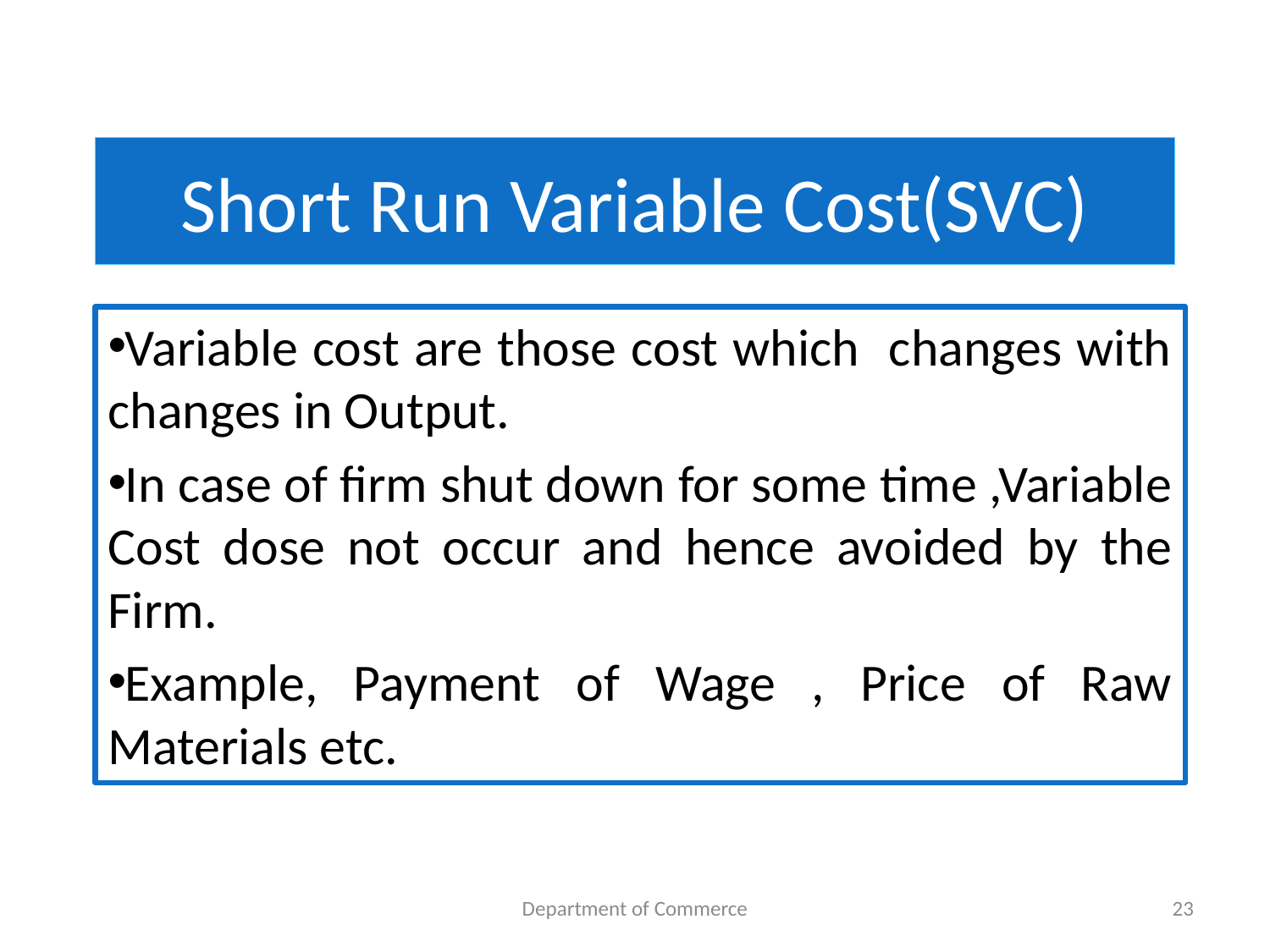

# Short Run Variable Cost(SVC)
Variable cost are those cost which  changes with changes in Output.
In case of firm shut down for some time ,Variable Cost dose not occur and hence avoided by the Firm.
Example, Payment of Wage , Price of Raw Materials etc.
Department of Commerce
23